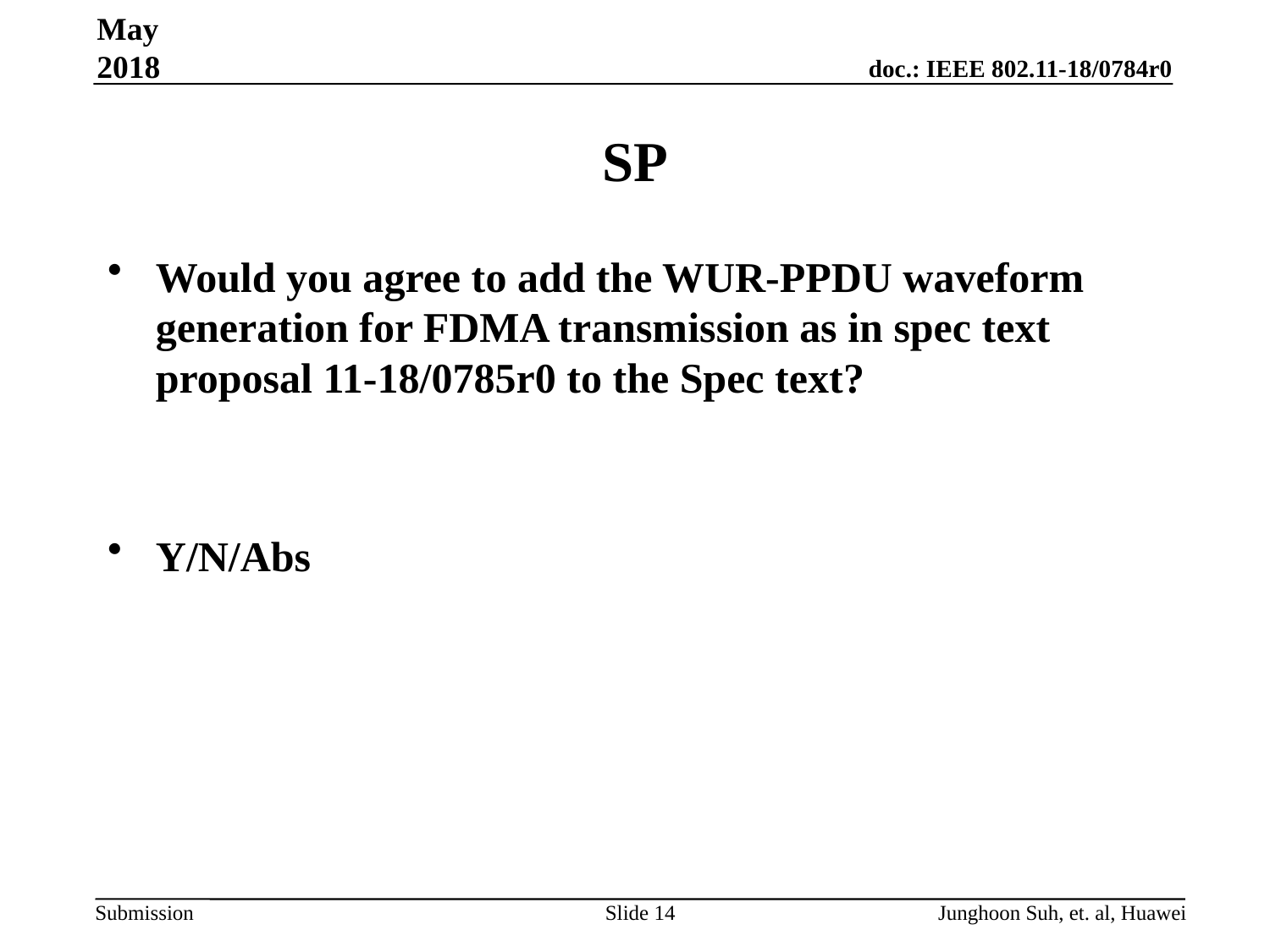

May 2018
# SP
Would you agree to add the WUR-PPDU waveform generation for FDMA transmission as in spec text proposal 11-18/0785r0 to the Spec text?

Y/N/Abs
Slide 14
Junghoon Suh, et. al, Huawei